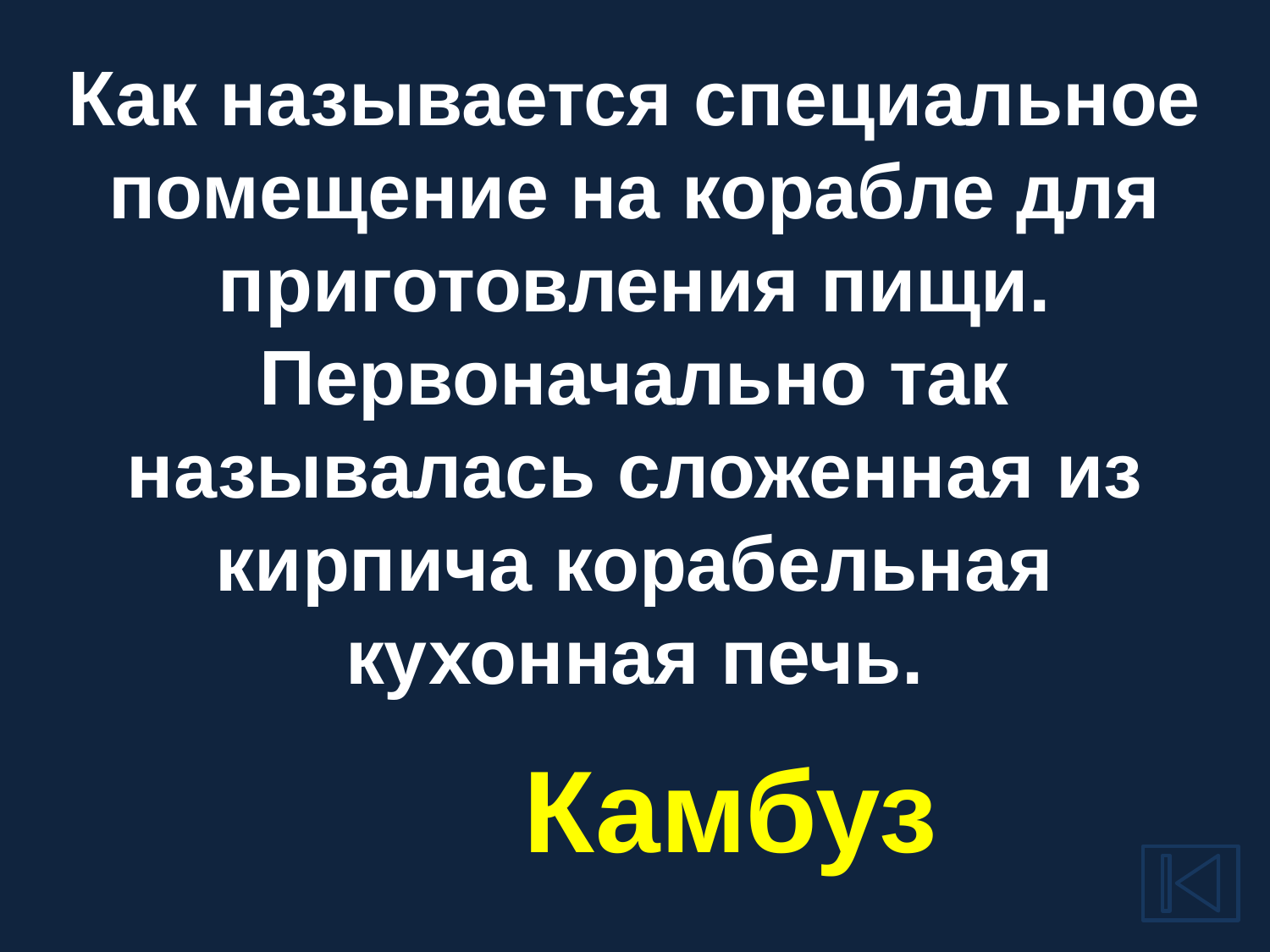

Как называется специальное помещение на корабле для приготовления пищи. Первоначально так называлась сложенная из кирпича корабельная кухонная печь.
Камбуз